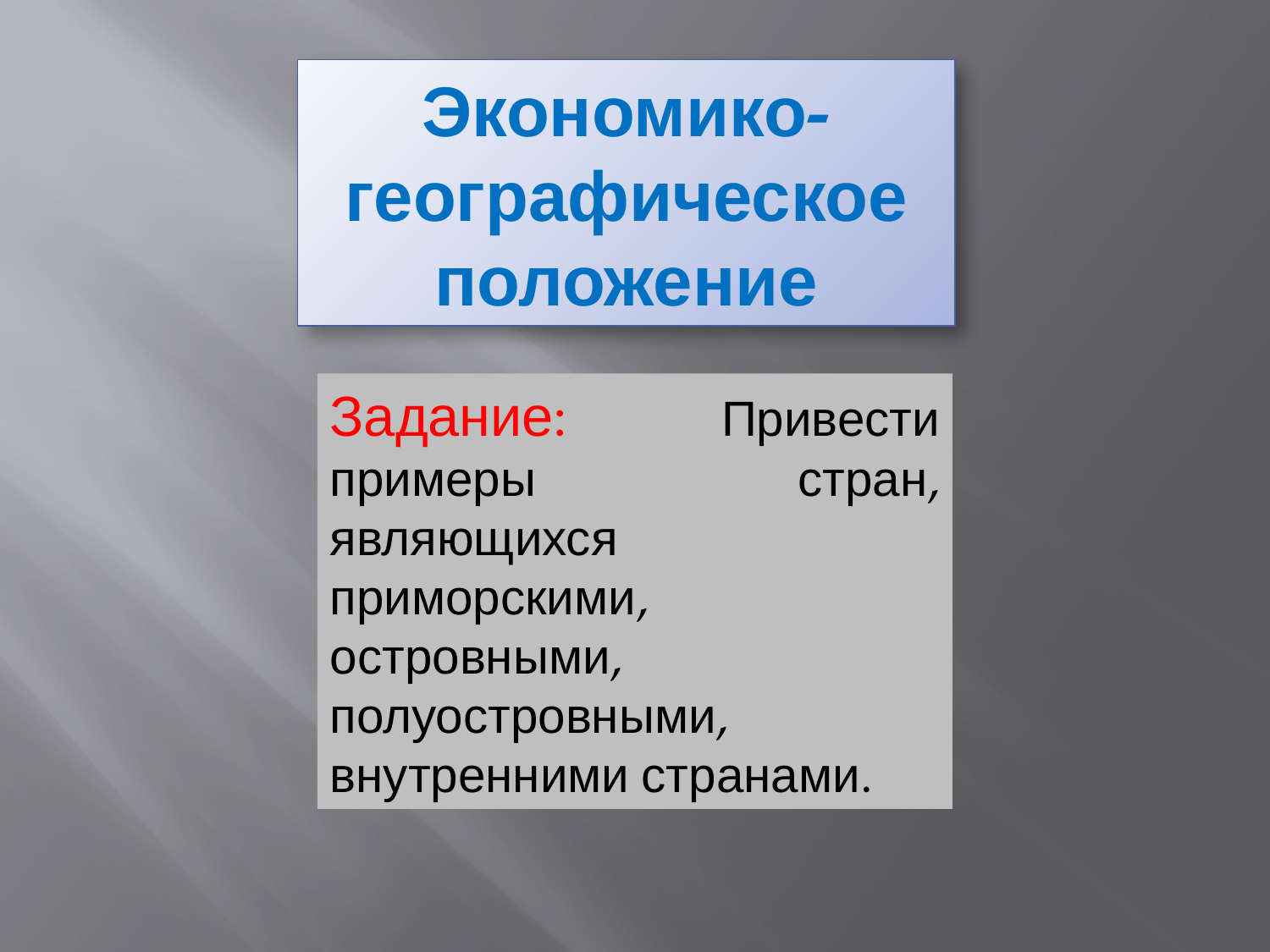

Экономико-географическое положение
Задание: Привести примеры стран, являющихся
приморскими, островными, полуостровными, внутренними странами.